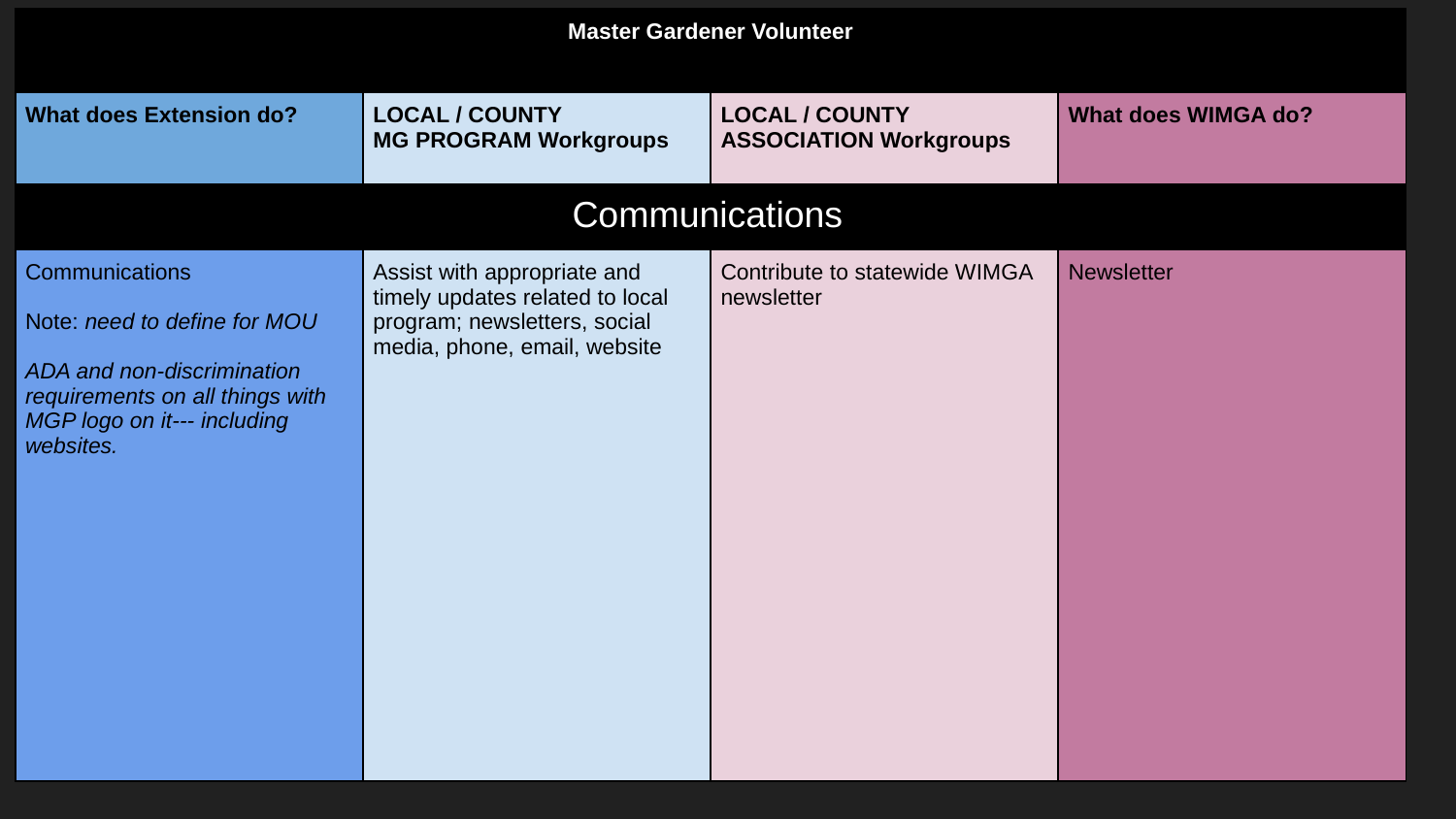

|  | Master Gardener Volunteer |  |  |
| --- | --- | --- | --- |
| What does Extension do? | LOCAL / COUNTY MG PROGRAM Workgroups | LOCAL / COUNTY ASSOCIATION Workgroups | What does WIMGA do? |
|  | Communications |  |  |
| Communications Note: need to define for MOU ADA and non-discrimination requirements on all things with MGP logo on it--- including websites. | Assist with appropriate and timely updates related to local program; newsletters, social media, phone, email, website | Contribute to statewide WIMGA newsletter | Newsletter |